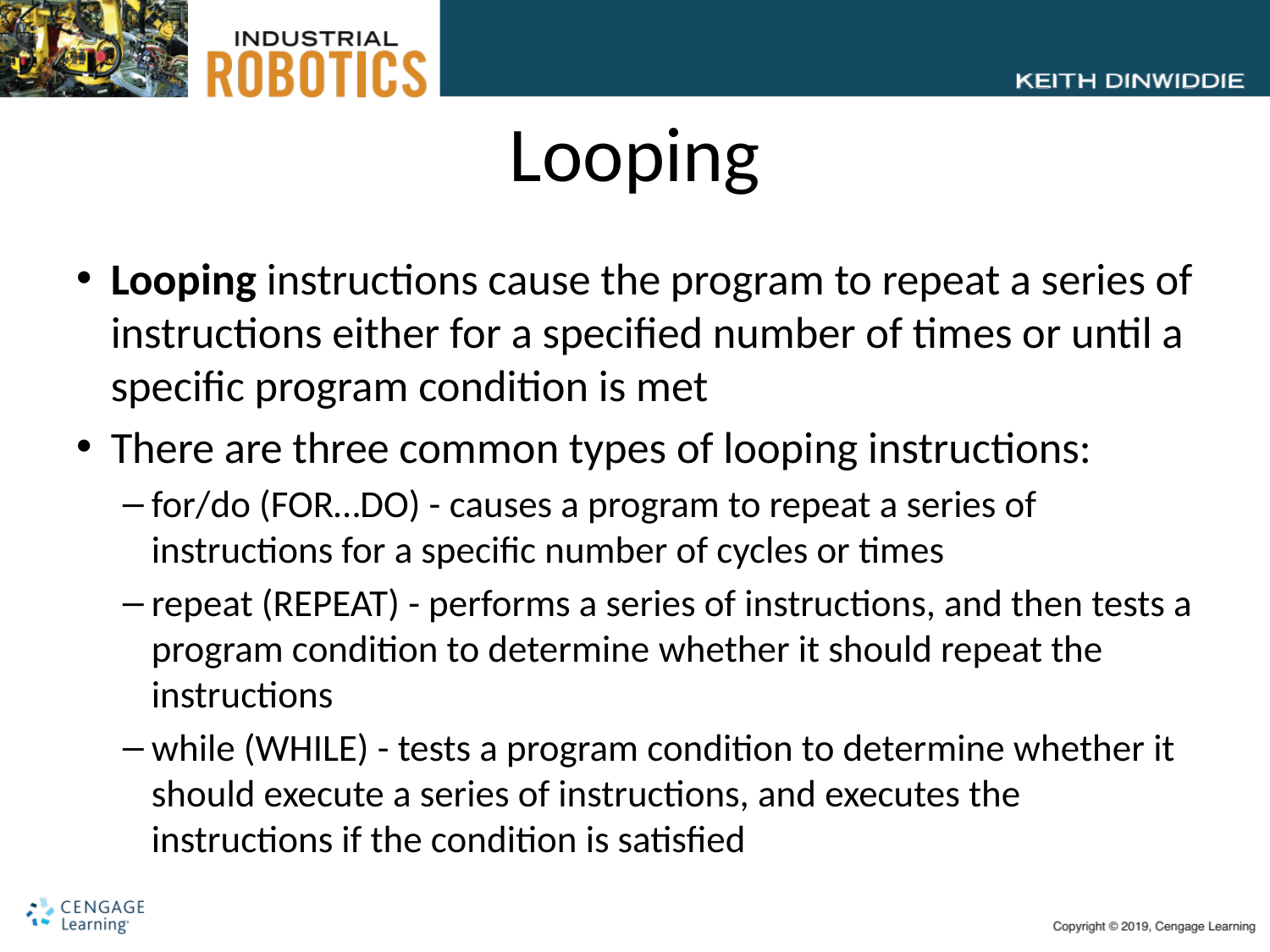

# Looping
Looping instructions cause the program to repeat a series of instructions either for a specified number of times or until a specific program condition is met
There are three common types of looping instructions:
for/do (FOR…DO) - causes a program to repeat a series of instructions for a specific number of cycles or times
repeat (REPEAT) - performs a series of instructions, and then tests a program condition to determine whether it should repeat the instructions
while (WHILE) - tests a program condition to determine whether it should execute a series of instructions, and executes the instructions if the condition is satisfied